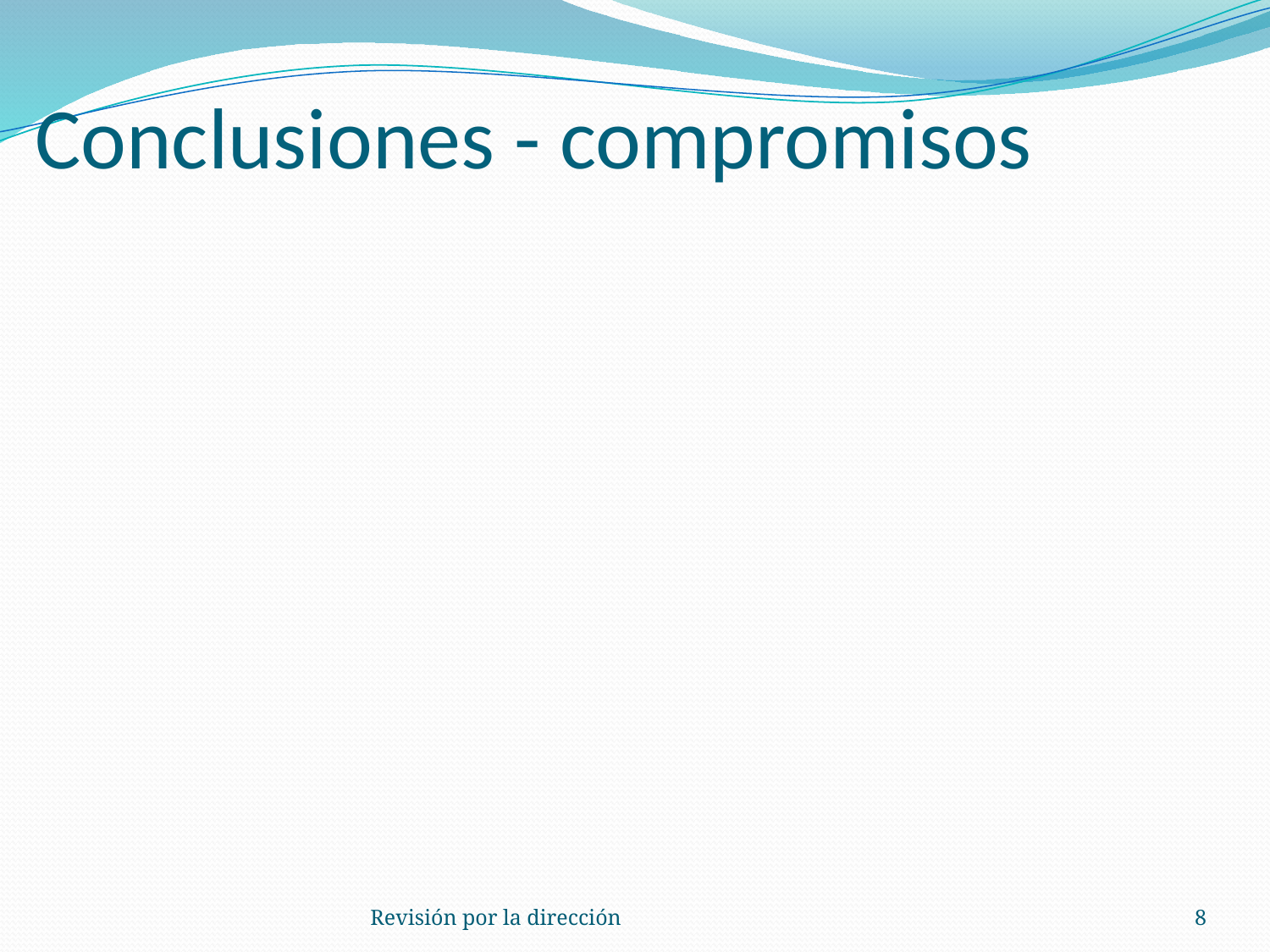

# Conclusiones - compromisos

Revisión por la dirección
8